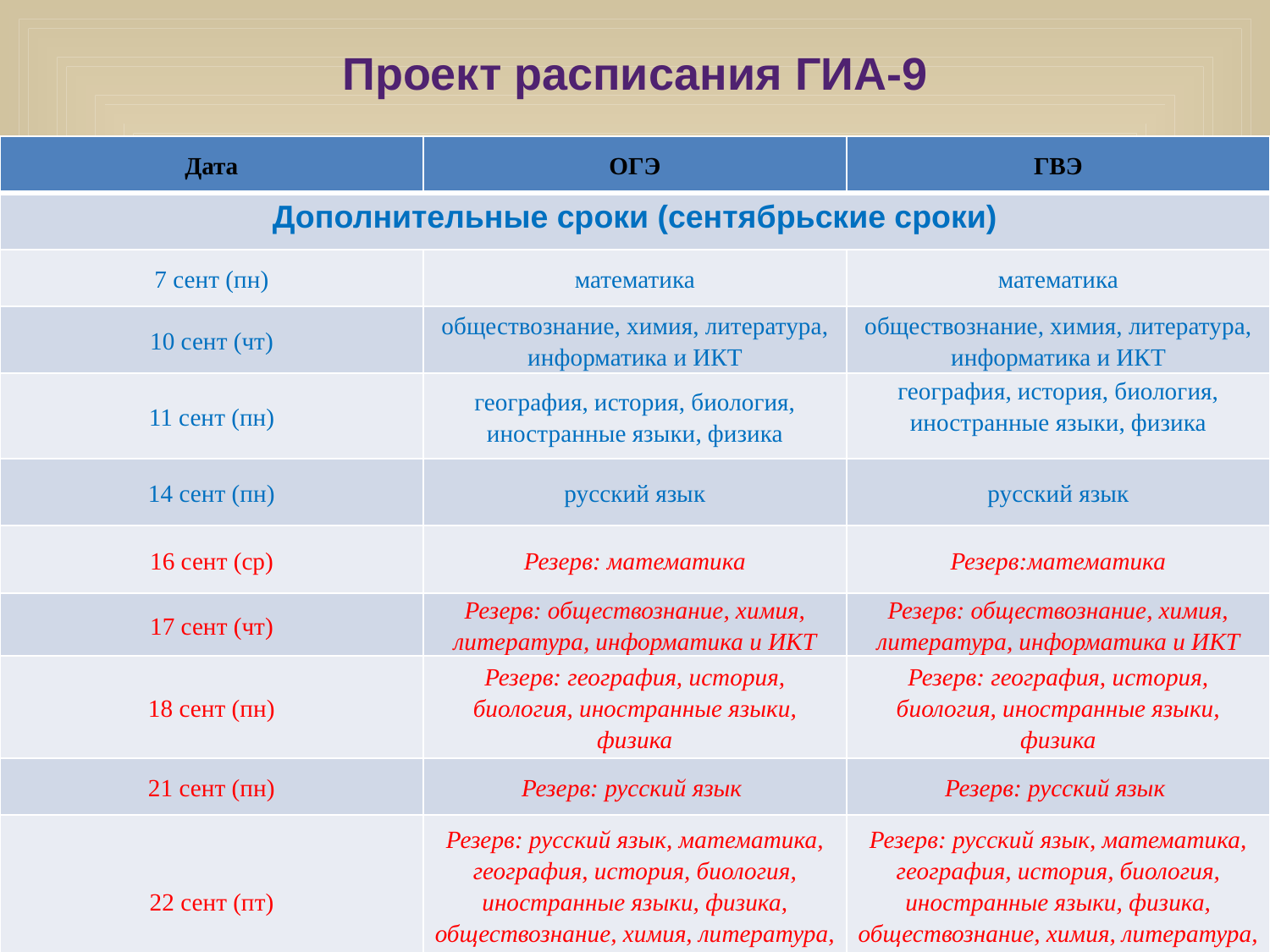

# Проект расписания ГИА-9
| Дата | ОГЭ | ГВЭ |
| --- | --- | --- |
| Дополнительные сроки (сентябрьские сроки) |  |  |
| 7 сент (пн) | математика | математика |
| 10 сент (чт) | обществознание, химия, литература, информатика и ИКТ | обществознание, химия, литература, информатика и ИКТ |
| 11 сент (пн) | география, история, биология, иностранные языки, физика | география, история, биология, иностранные языки, физика |
| 14 сент (пн) | русский язык | русский язык |
| 16 сент (ср) | Резерв: математика | Резерв:математика |
| 17 сент (чт) | Резерв: обществознание, химия, литература, информатика и ИКТ | Резерв: обществознание, химия, литература, информатика и ИКТ |
| 18 сент (пн) | Резерв: география, история, биология, иностранные языки, физика | Резерв: география, история, биология, иностранные языки, физика |
| 21 сент (пн) | Резерв: русский язык | Резерв: русский язык |
| 22 сент (пт) | Резерв: русский язык, математика, география, история, биология, иностранные языки, физика, обществознание, химия, литература, информатика и ИКТ | Резерв: русский язык, математика, география, история, биология, иностранные языки, физика, обществознание, химия, литература, информатика и ИКТ |